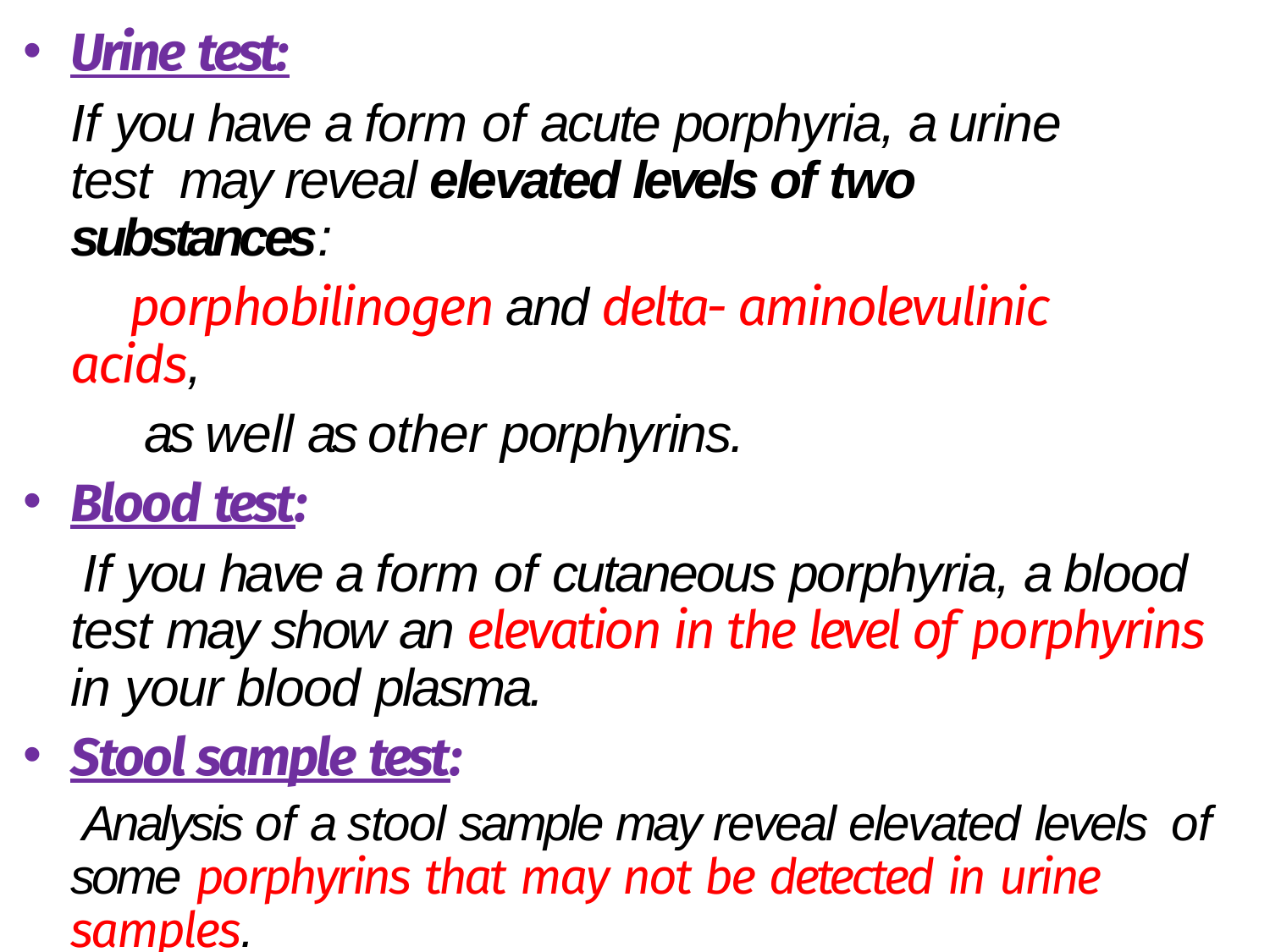

Urine test:
If you have a form of acute porphyria, a urine test  may reveal elevated levels of two substances:
porphobilinogen and delta- aminolevulinic acids,
 as well as other porphyrins.
Blood test:
If you have a form of cutaneous porphyria, a blood  test may show an elevation in the level of porphyrins  in your blood plasma.
Stool sample test:
Analysis of a stool sample may reveal elevated levels  of some porphyrins that may not be detected in urine  samples.
 This test may help your doctor determine  your specific type of porphyria.